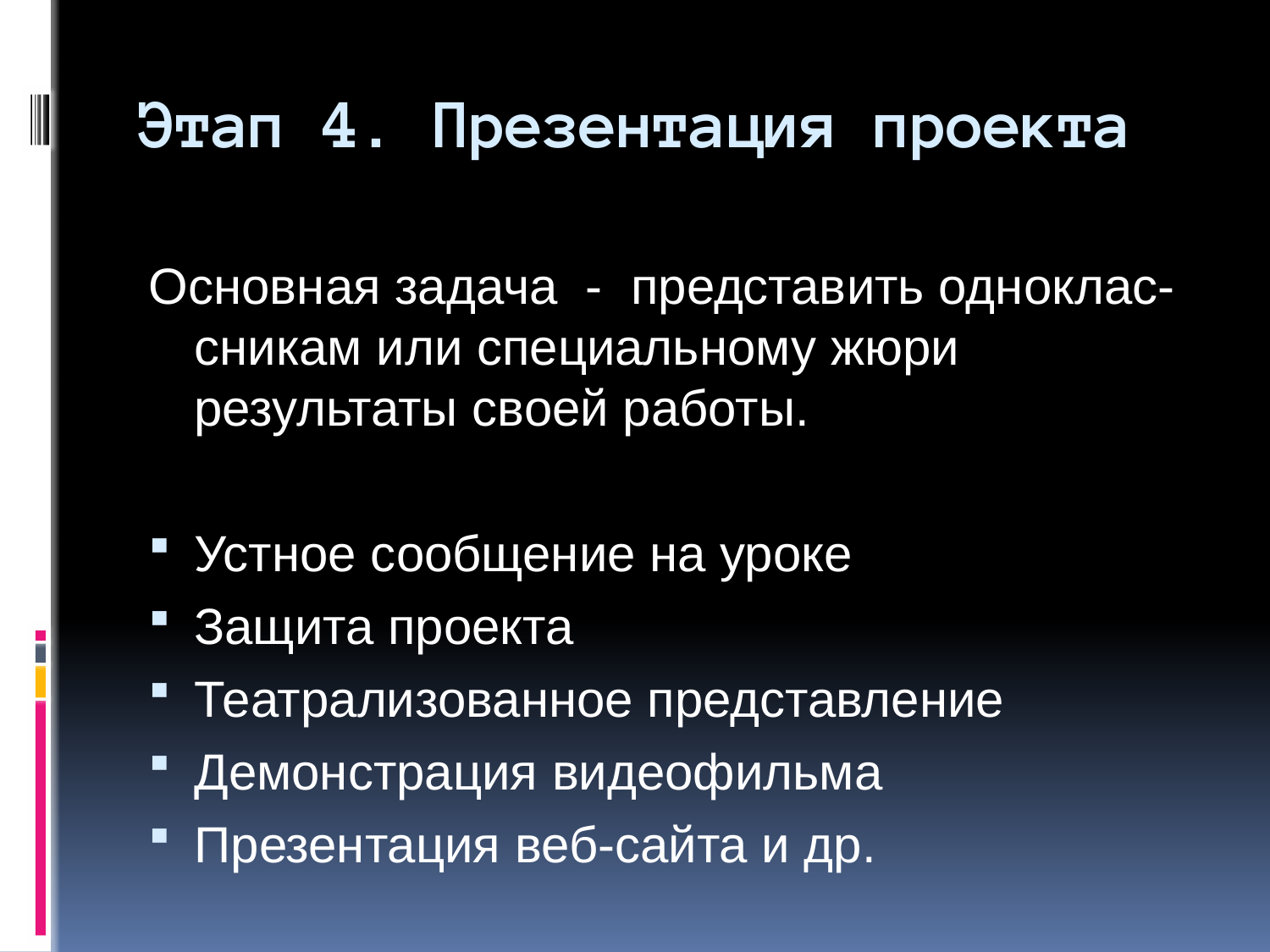

# Этап 4. Презентация проекта
Основная задача  -  представить одноклас-сникам или специальному жюри результаты своей работы.

Устное сообщение на уроке
Защита проекта
Театрализованное представление
Демонстрация видеофильма
Презентация веб-сайта и др.